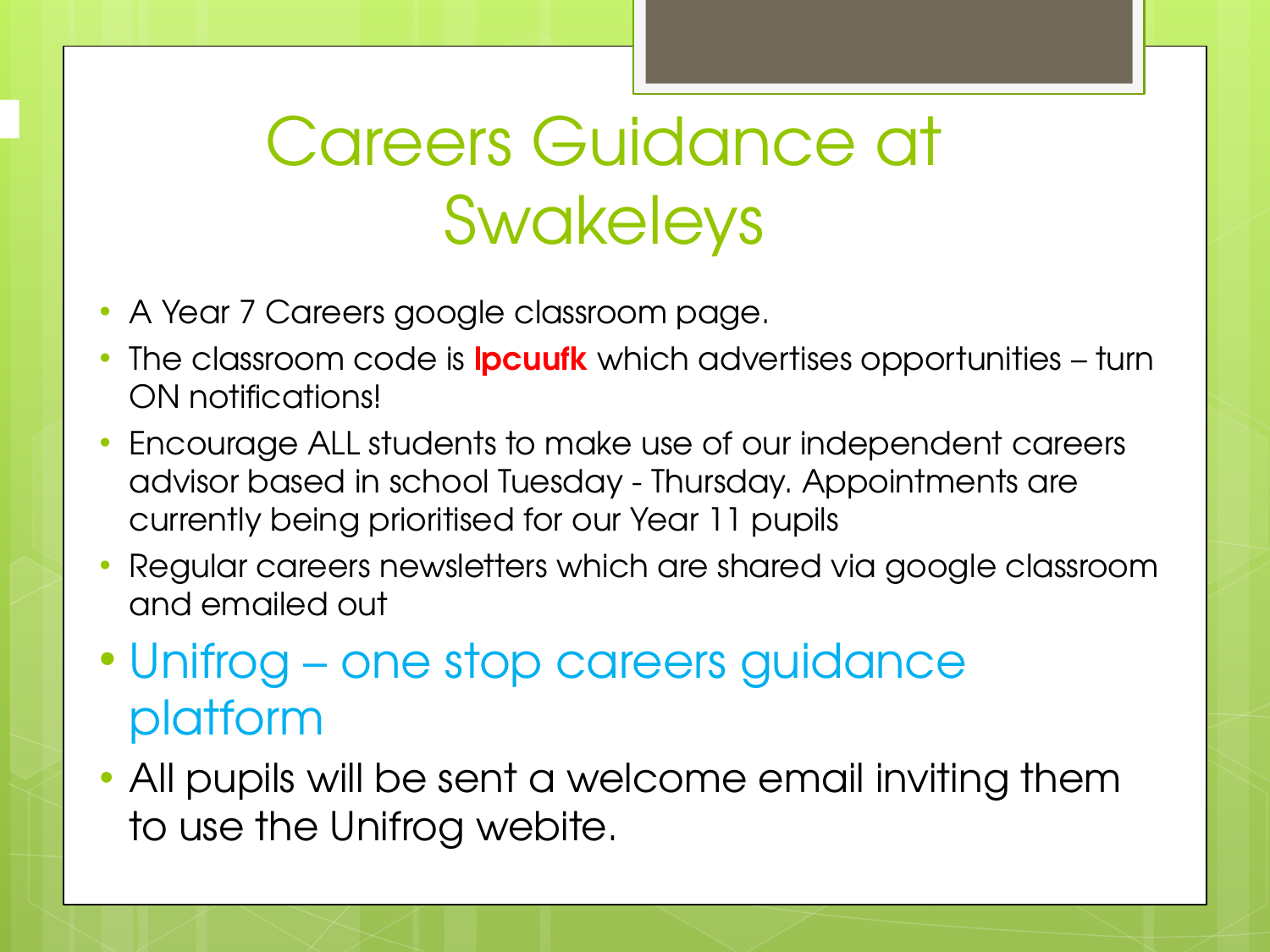

# Careers Guidance at Swakeleys

A Year 7 Careers google classroom page.
The classroom code is lpcuufk which advertises opportunities – turn ON notifications!
Encourage ALL students to make use of our independent careers advisor based in school Tuesday - Thursday. Appointments are currently being prioritised for our Year 11 pupils
Regular careers newsletters which are shared via google classroom and emailed out
Unifrog – one stop careers guidance platform
All pupils will be sent a welcome email inviting them to use the Unifrog webite.